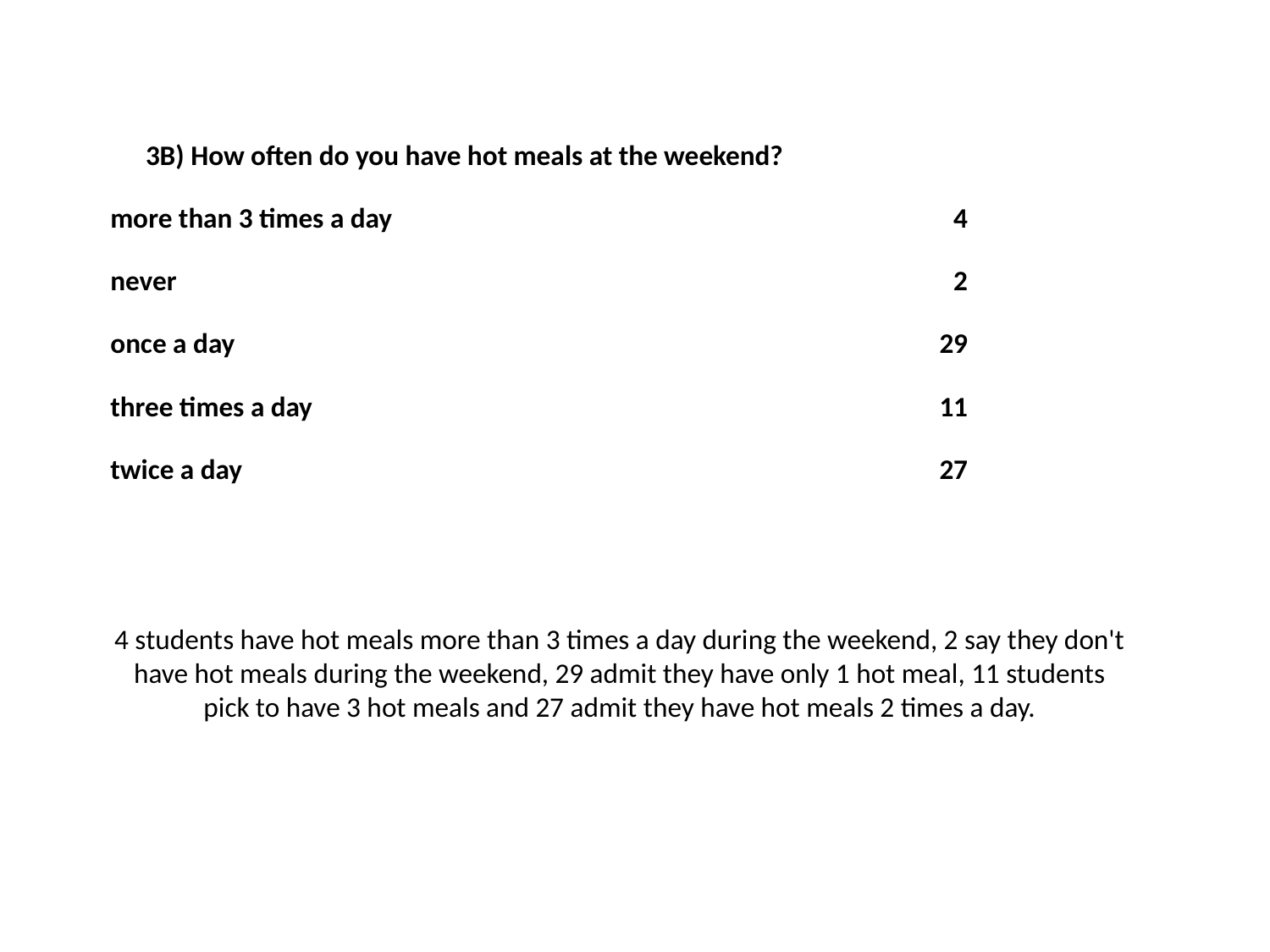

| 3B) How often do you have hot meals at the weekend? |  |  |
| --- | --- | --- |
| more than 3 times a day | 4 |  |
| never | 2 |  |
| once a day | 29 |  |
| three times a day | 11 |  |
| twice a day | 27 |  |
4 students have hot meals more than 3 times a day during the weekend, 2 say they don't have hot meals during the weekend, 29 admit they have only 1 hot meal, 11 students pick to have 3 hot meals and 27 admit they have hot meals 2 times a day.